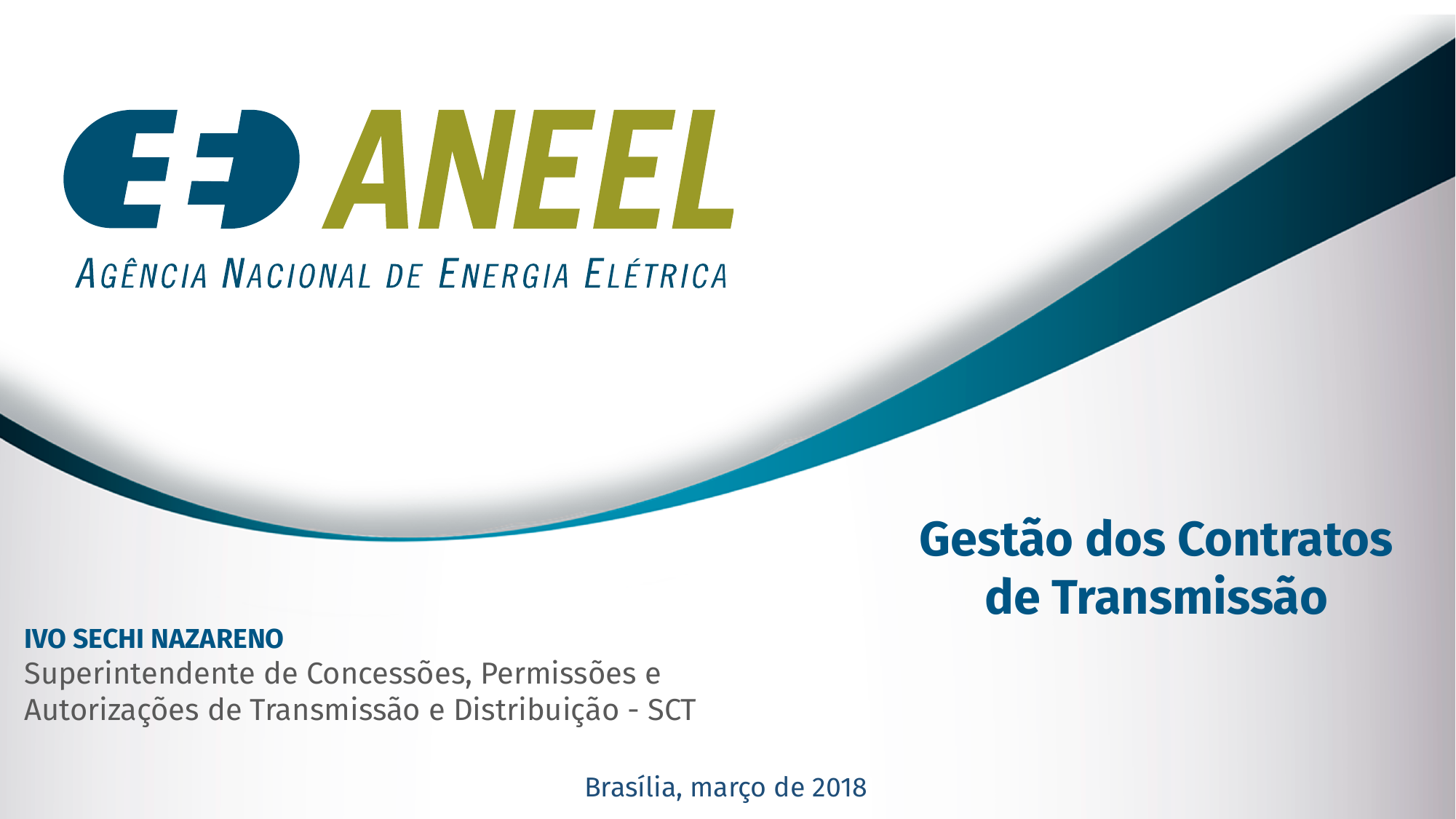

# Gestão dos Contratos de Transmissão

IVO SECHI NAZARENO
Superintendente de Concessões, Permissões e Autorizações de Transmissão e Distribuição - SCT

Brasília, março de 2018